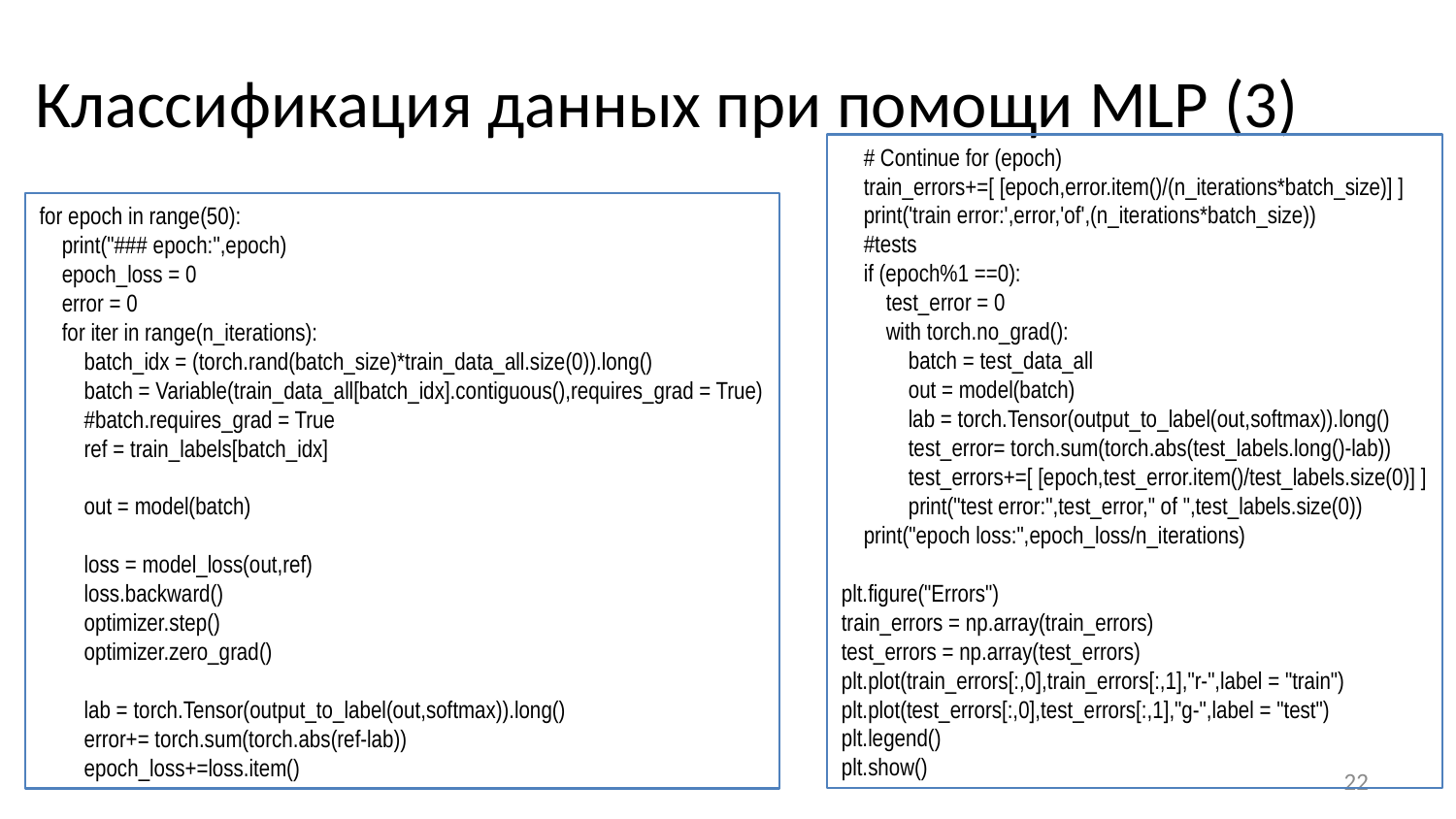

# Классификация данных при помощи MLP (3)
    # Continue for (epoch)
    train_errors+=[ [epoch,error.item()/(n_iterations*batch_size)] ]
    print('train error:',error,'of',(n_iterations*batch_size))
    #tests
    if (epoch%1 ==0):
        test_error = 0
        with torch.no_grad():
            batch = test_data_all
            out = model(batch)
            lab = torch.Tensor(output_to_label(out,softmax)).long()
            test_error= torch.sum(torch.abs(test_labels.long()-lab))
            test_errors+=[ [epoch,test_error.item()/test_labels.size(0)] ]
            print("test error:",test_error," of ",test_labels.size(0))
    print("epoch loss:",epoch_loss/n_iterations)

plt.figure("Errors")
train_errors = np.array(train_errors)
test_errors = np.array(test_errors)
plt.plot(train_errors[:,0],train_errors[:,1],"r-",label = "train")
plt.plot(test_errors[:,0],test_errors[:,1],"g-",label = "test")
plt.legend()
plt.show()
for epoch in range(50):
    print("### epoch:",epoch)
    epoch_loss = 0
    error = 0
    for iter in range(n_iterations):
        batch_idx = (torch.rand(batch_size)*train_data_all.size(0)).long()
        batch = Variable(train_data_all[batch_idx].contiguous(),requires_grad = True)
        #batch.requires_grad = True
        ref = train_labels[batch_idx]

        out = model(batch)

        loss = model_loss(out,ref)
        loss.backward()
        optimizer.step()
        optimizer.zero_grad()

        lab = torch.Tensor(output_to_label(out,softmax)).long()
        error+= torch.sum(torch.abs(ref-lab))
        epoch_loss+=loss.item()
22